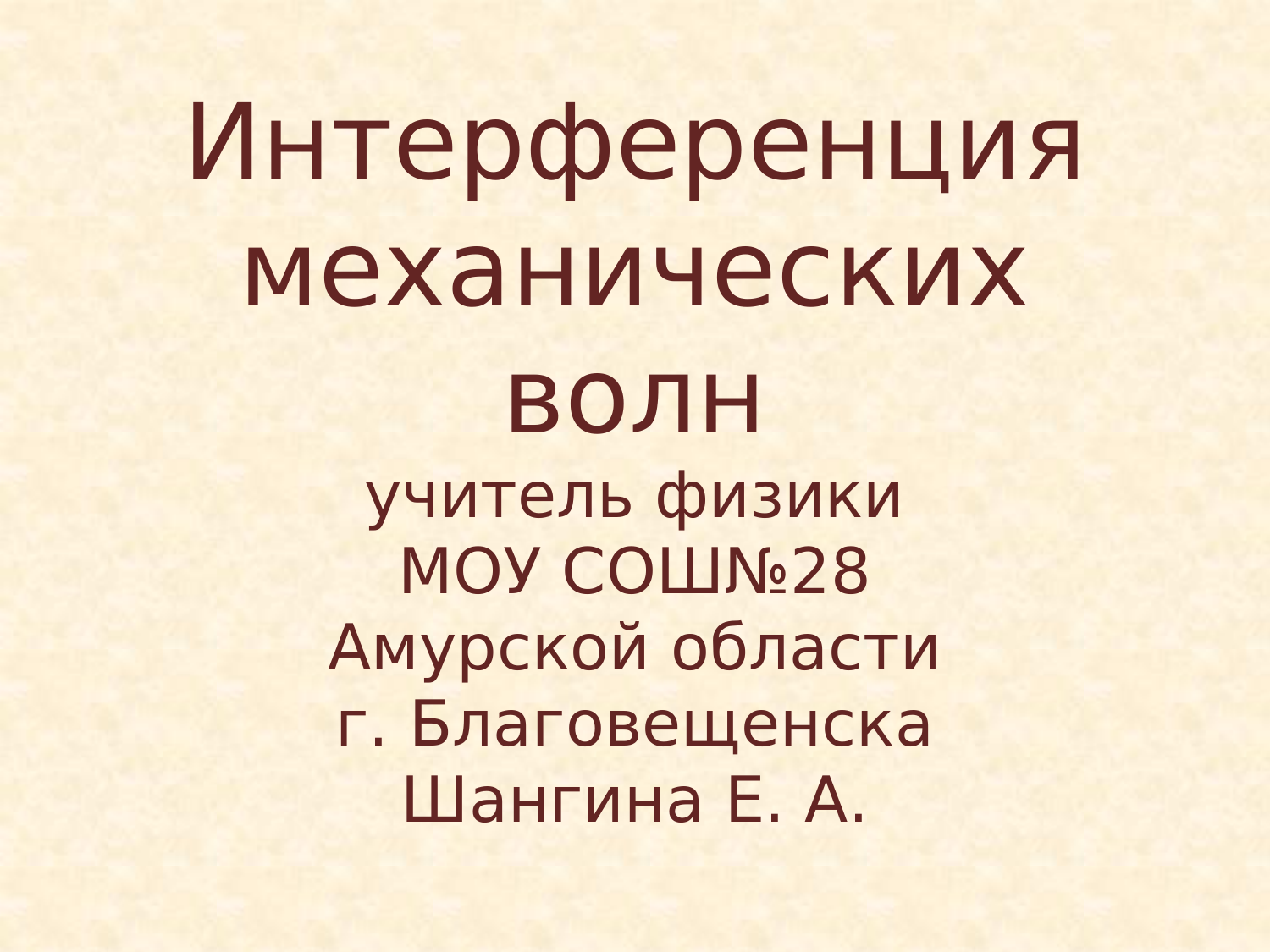

# Интерференция механических волн учитель физики МОУ СОШ№28 Амурской области г. Благовещенска Шангина Е. А.